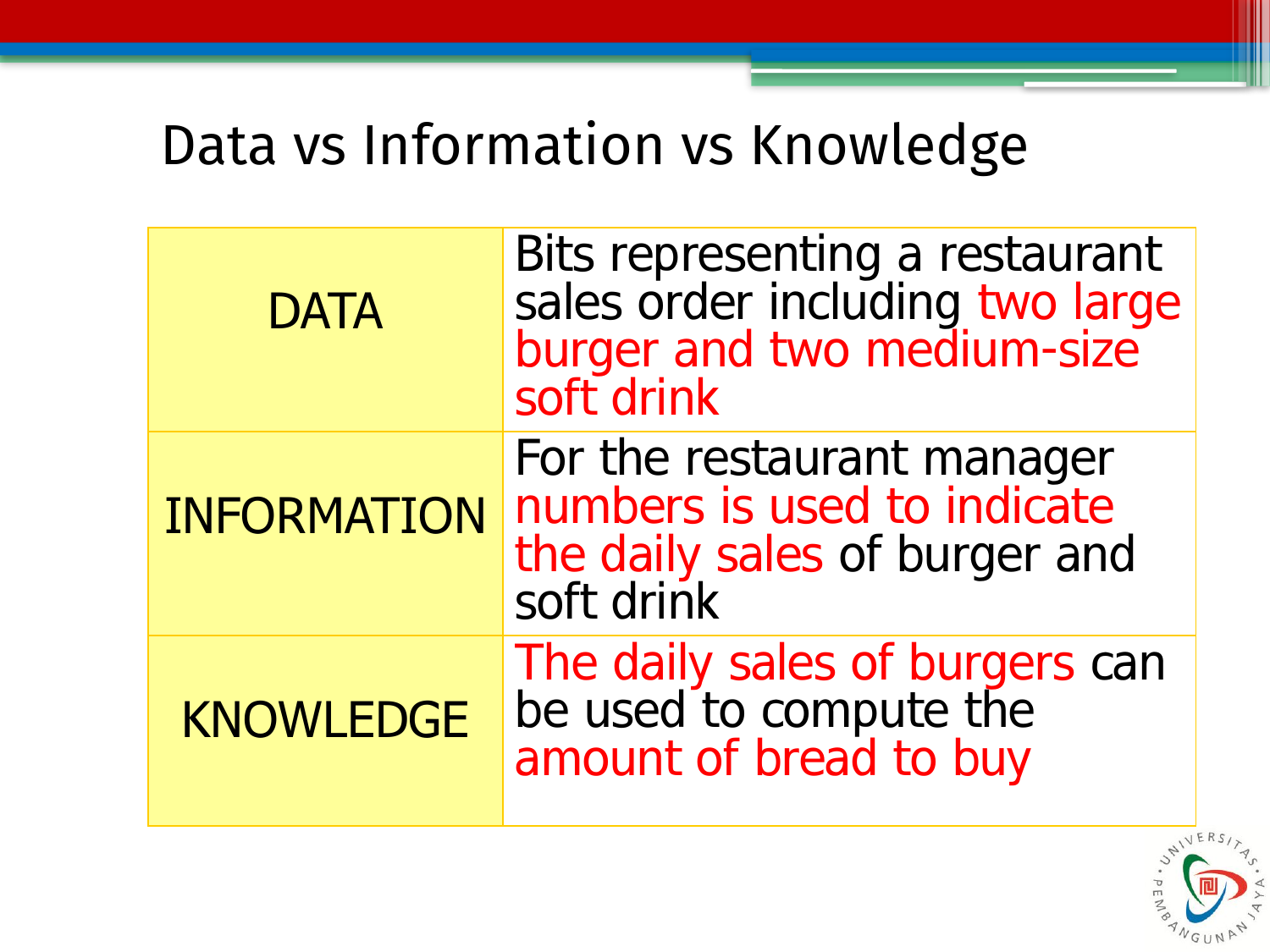

# Data vs Information vs Knowledge
| DATA | Bits representing a restaurant sales order including two large burger and two medium-size soft drink |
| --- | --- |
| INFORMATION | For the restaurant manager numbers is used to indicate the daily sales of burger and soft drink |
| KNOWLEDGE | The daily sales of burgers can be used to compute the amount of bread to buy |